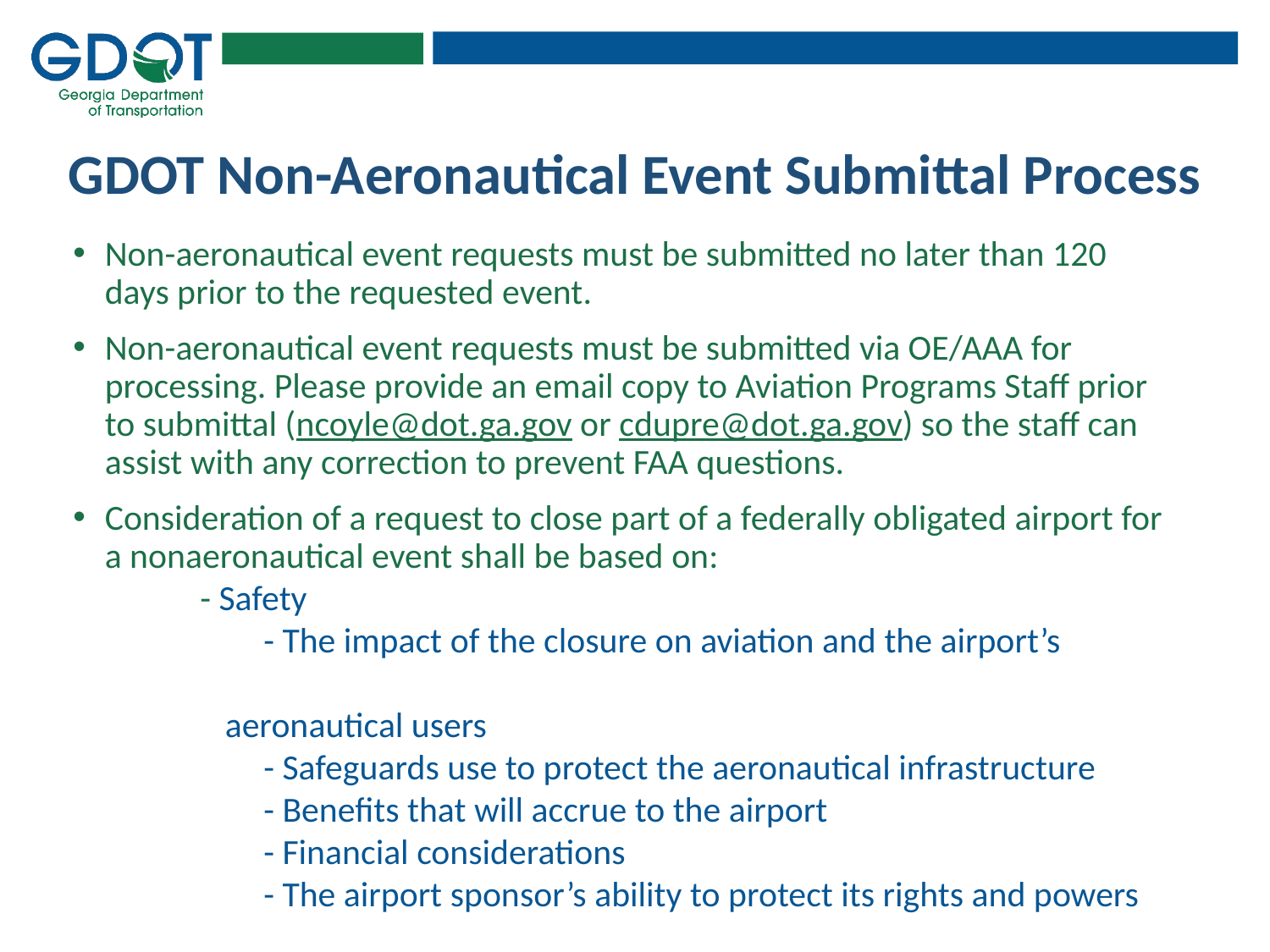

GDOT Non-Aeronautical Event Submittal Process

Non-aeronautical event requests must be submitted no later than 120 days prior to the requested event.
Non-aeronautical event requests must be submitted via OE/AAA for processing. Please provide an email copy to Aviation Programs Staff prior to submittal (ncoyle@dot.ga.gov or cdupre@dot.ga.gov) so the staff can assist with any correction to prevent FAA questions.
Consideration of a request to close part of a federally obligated airport for a nonaeronautical event shall be based on:
	- Safety
	- The impact of the closure on aviation and the airport’s
           aeronautical users
	- Safeguards use to protect the aeronautical infrastructure
	- Benefits that will accrue to the airport
	- Financial considerations
	- The airport sponsor’s ability to protect its rights and powers